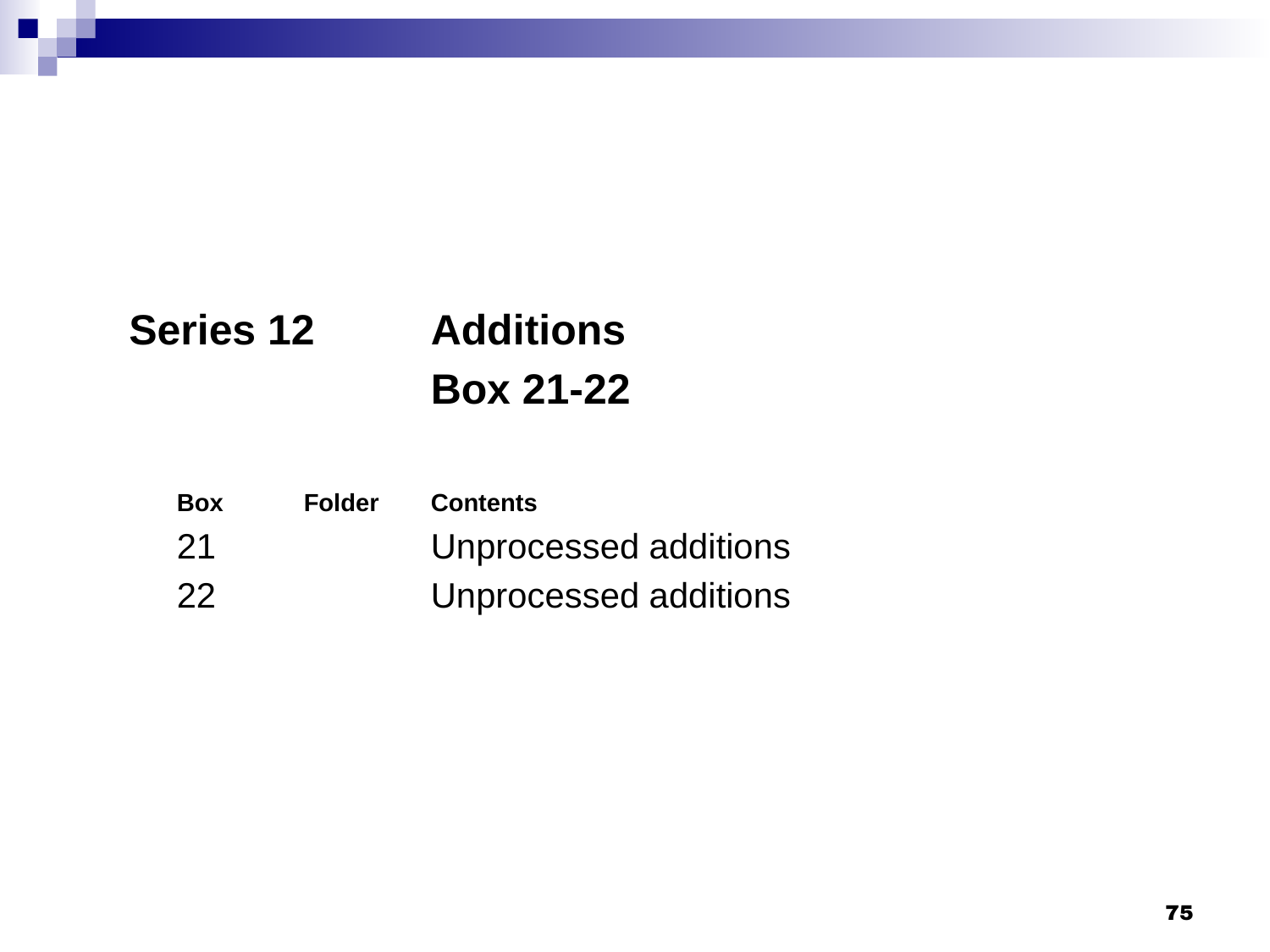

Series 12	Additions
			Box 21-22

	Box	Folder 	Contents
	21		Unprocessed additions
	22		Unprocessed additions

75